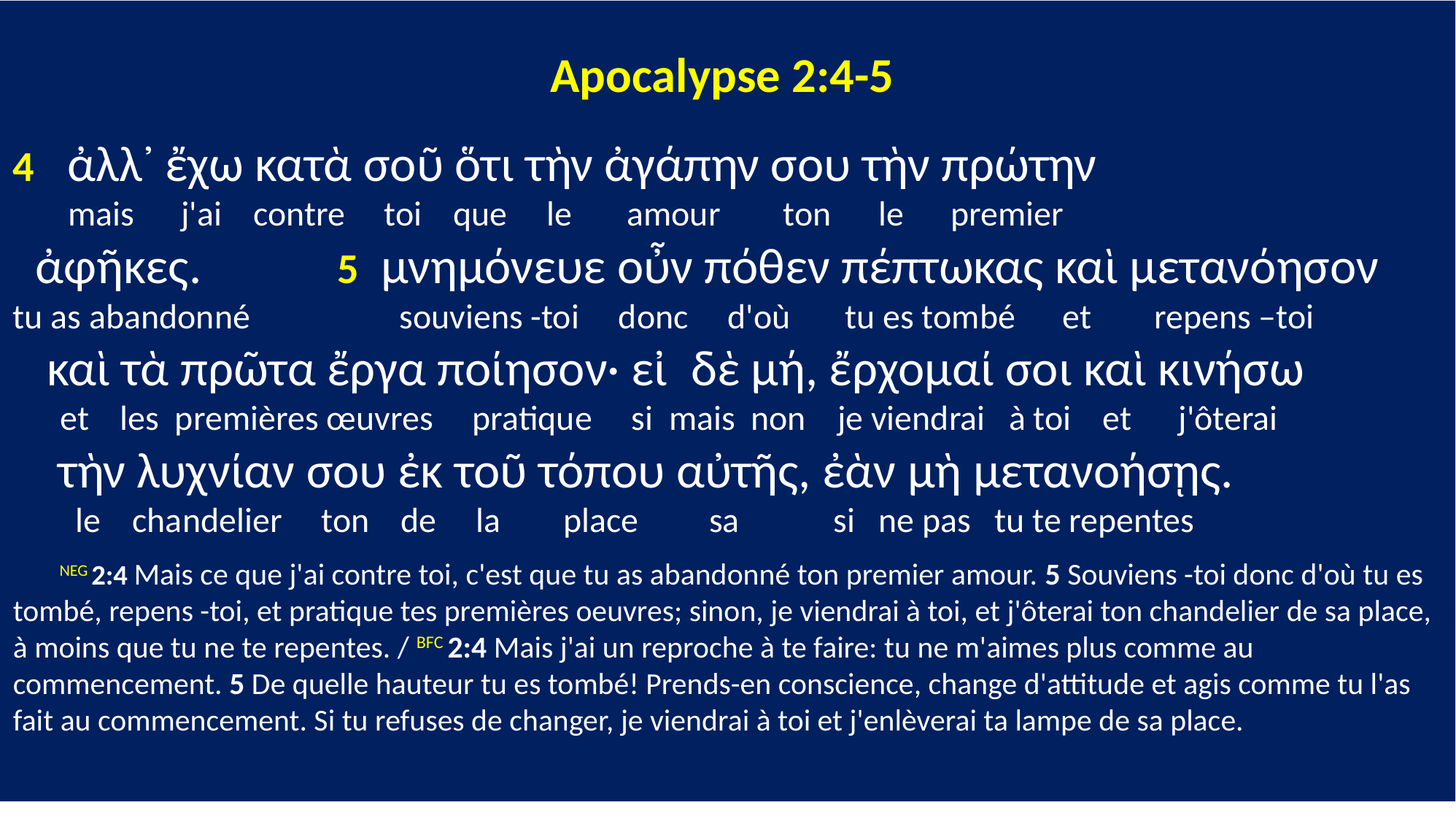

Apocalypse 2:4-5

4   ἀλλ᾽ ἔχω κατὰ σοῦ ὅτι τὴν ἀγάπην σου τὴν πρώτην
       mais      j'ai    contre     toi    que     le       amour        ton      le      premier
  ἀφῆκες.            5  μνημόνευε οὖν πόθεν πέπτωκας καὶ μετανόησον
tu as abandonné                   souviens -toi     donc     d'où       tu es tombé      et        repens –toi
   καὶ τὰ πρῶτα ἔργα ποίησον· εἰ  δὲ μή, ἔρχομαί σοι καὶ κινήσω
      et    les  premières œuvres     pratique     si  mais  non    je viendrai   à toi    et      j'ôterai
    τὴν λυχνίαν σου ἐκ τοῦ τόπου αὐτῆς, ἐὰν μὴ μετανοήσῃς.
        le    chandelier     ton    de     la        place         sa            si   ne pas   tu te repentes

             NEG 2:4 Mais ce que j'ai contre toi, c'est que tu as abandonné ton premier amour. 5 Souviens -toi donc d'où tu es tombé, repens -toi, et pratique tes premières oeuvres; sinon, je viendrai à toi, et j'ôterai ton chandelier de sa place, à moins que tu ne te repentes. / BFC 2:4 Mais j'ai un reproche à te faire: tu ne m'aimes plus comme au commencement. 5 De quelle hauteur tu es tombé! Prends-en conscience, change d'attitude et agis comme tu l'as fait au commencement. Si tu refuses de changer, je viendrai à toi et j'enlèverai ta lampe de sa place.